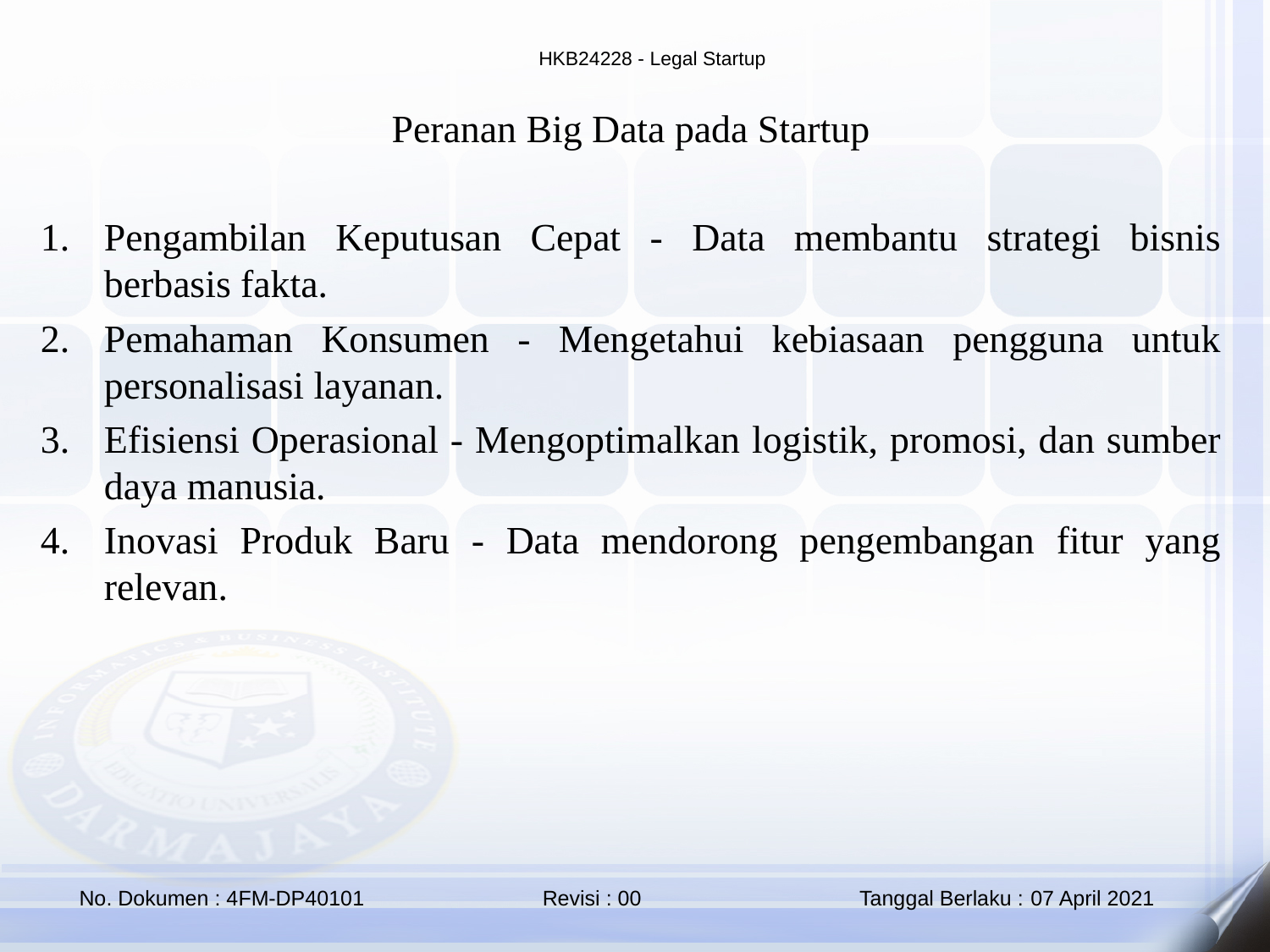

Peranan Big Data pada Startup

Pengambilan Keputusan Cepat - Data membantu strategi bisnis berbasis fakta.
Pemahaman Konsumen - Mengetahui kebiasaan pengguna untuk personalisasi layanan.
Efisiensi Operasional - Mengoptimalkan logistik, promosi, dan sumber daya manusia.
Inovasi Produk Baru - Data mendorong pengembangan fitur yang relevan.